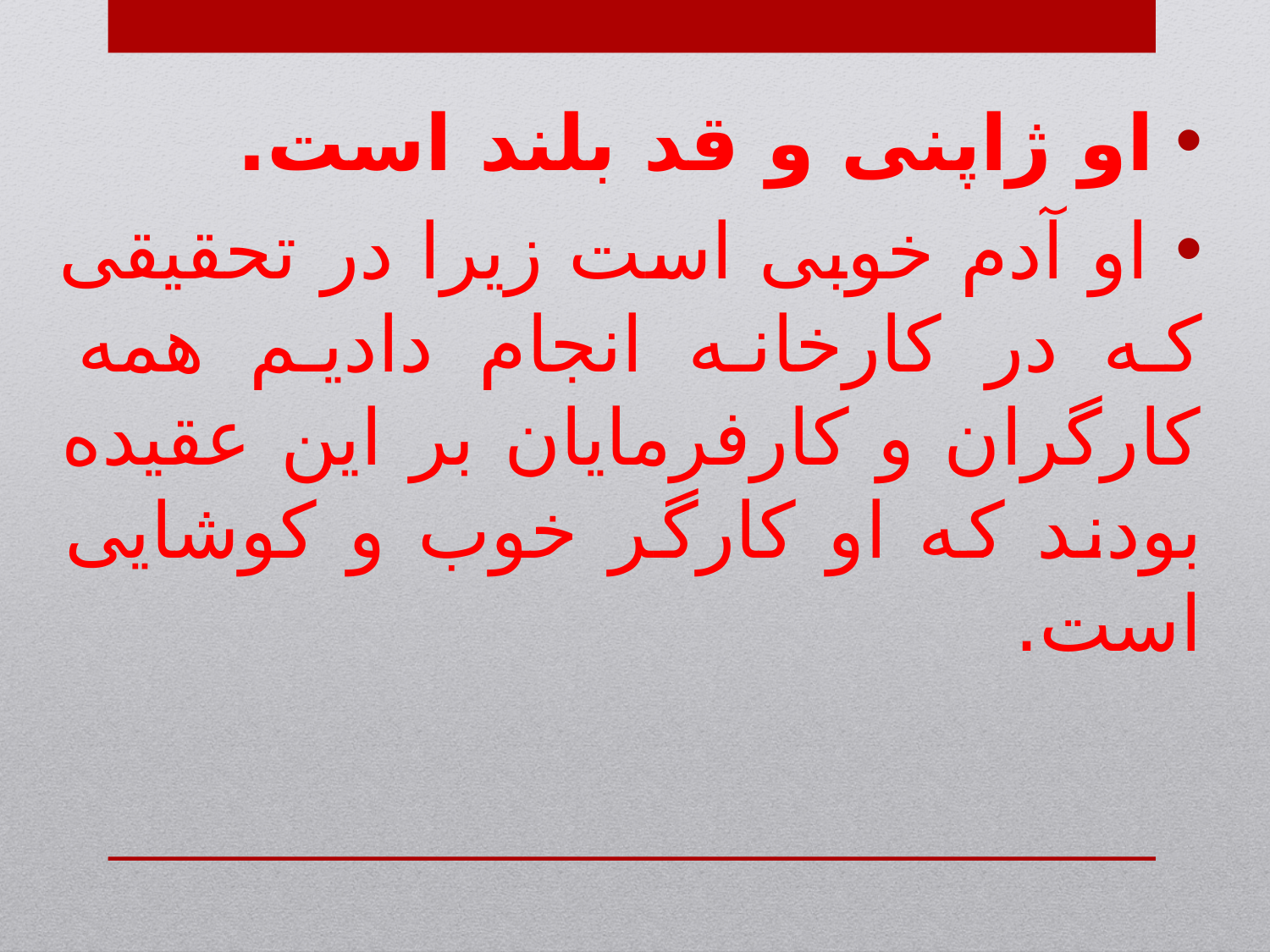

او ژاپنی و قد بلند است.
 او آدم خوبی است زیرا در تحقیقی که در کارخانه انجام دادیم همه کارگران و کارفرمایان بر این عقیده بودند که او کارگر خوب و کوشایی است.